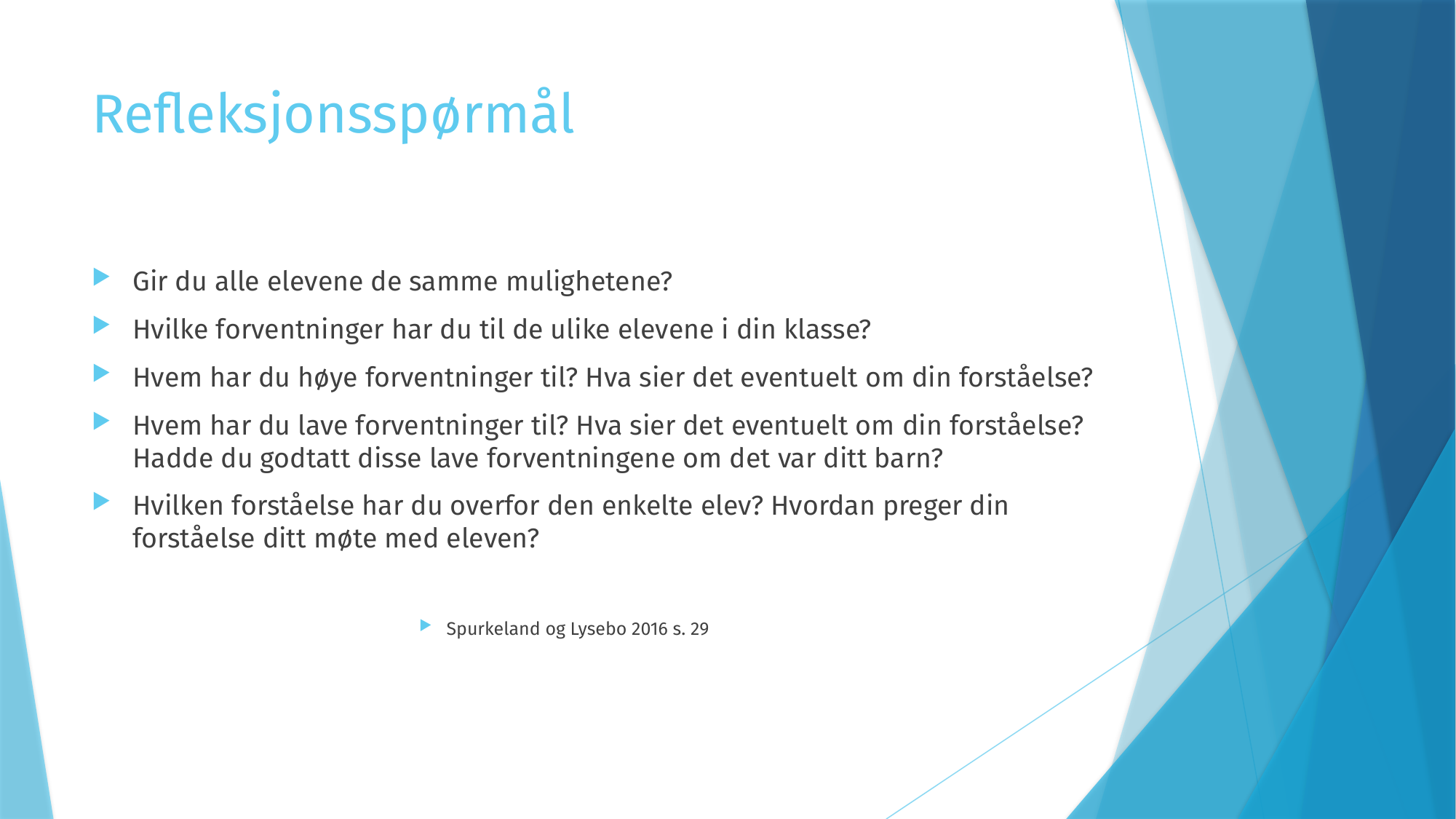

# Refleksjonsspørmål
Gir du alle elevene de samme mulighetene?
Hvilke forventninger har du til de ulike elevene i din klasse?
Hvem har du høye forventninger til? Hva sier det eventuelt om din forståelse?
Hvem har du lave forventninger til? Hva sier det eventuelt om din forståelse? Hadde du godtatt disse lave forventningene om det var ditt barn?
Hvilken forståelse har du overfor den enkelte elev? Hvordan preger din forståelse ditt møte med eleven?

Spurkeland og Lysebo 2016 s. 29